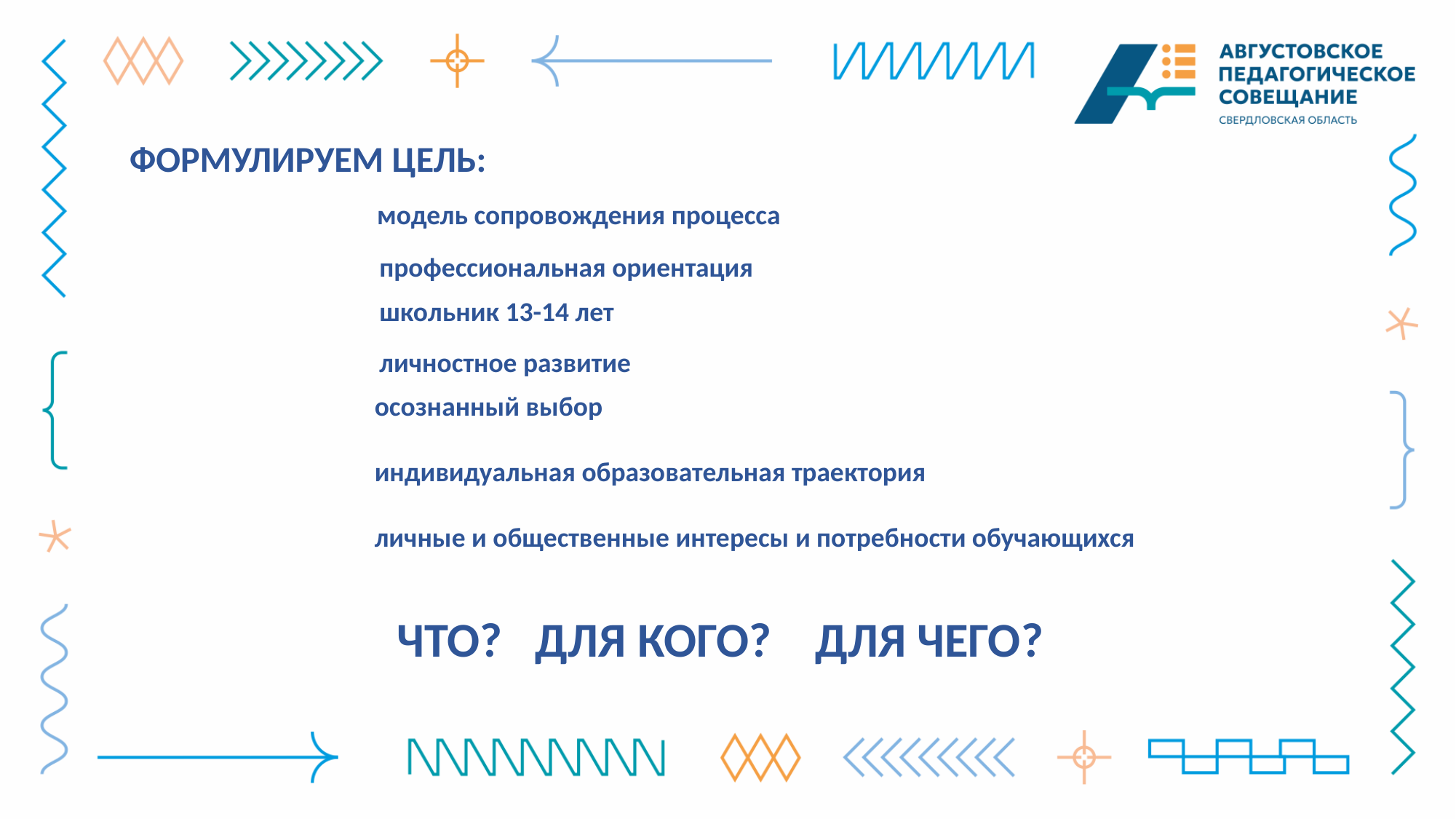

ФОРМУЛИРУЕМ ЦЕЛЬ:
 модель сопровождения процесса
профессиональная ориентация
школьник 13-14 лет
личностное развитие
осознанный выбор

индивидуальная образовательная траектория

личные и общественные интересы и потребности обучающихся
ЧТО?   ДЛЯ КОГО?    ДЛЯ ЧЕГО?